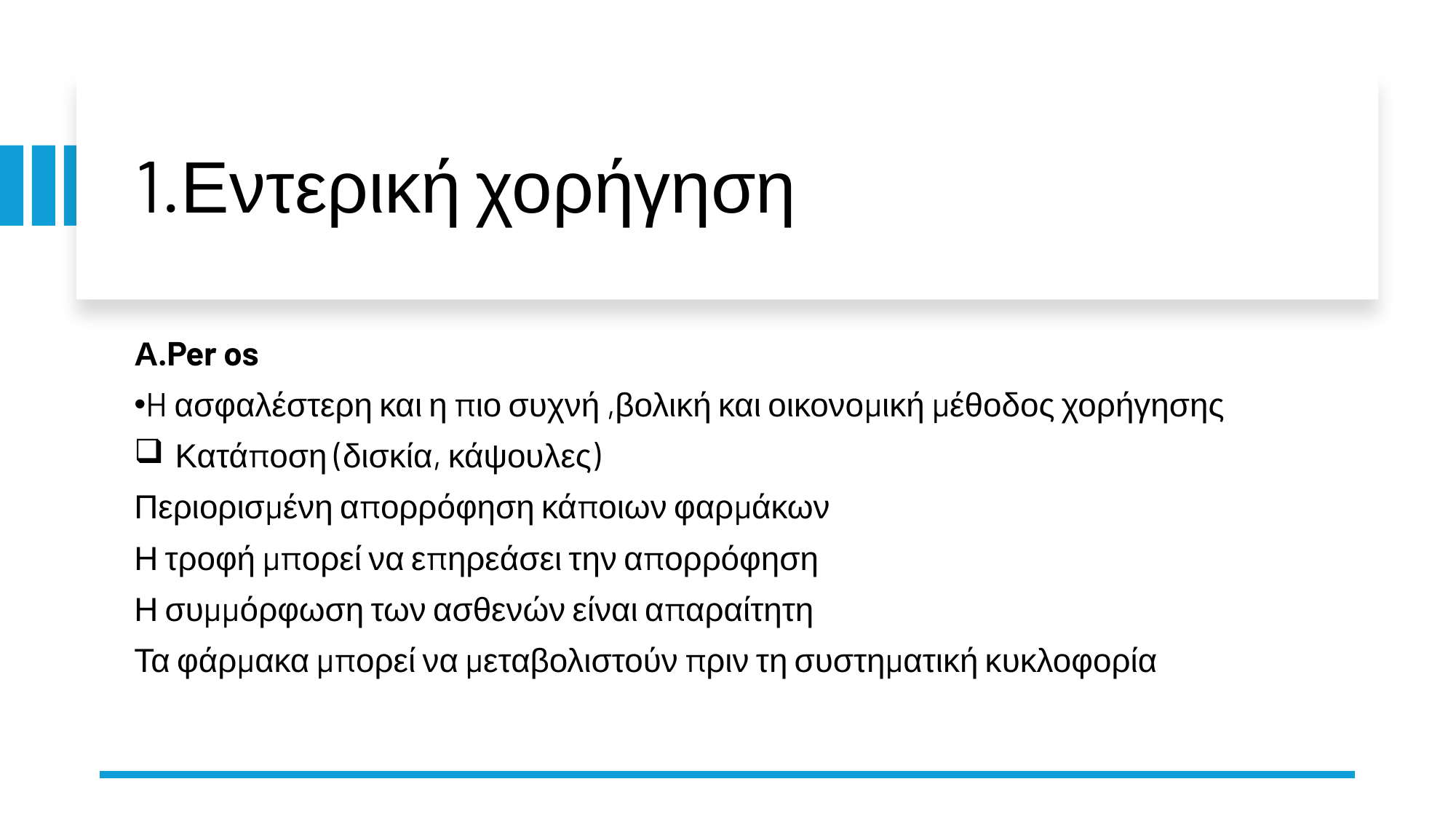

# 1.Εντερική χορήγηση

Α.Per os
H ασφαλέστερη και η πιο συχνή ,βολική και οικονομική μέθοδος χορήγησης
Κατάποση (δισκία, κάψουλες)
Περιορισμένη απορρόφηση κάποιων φαρμάκων
Η τροφή μπορεί να επηρεάσει την απορρόφηση
Η συμμόρφωση των ασθενών είναι απαραίτητη
Τα φάρμακα μπορεί να μεταβολιστούν πριν τη συστηματική κυκλοφορία